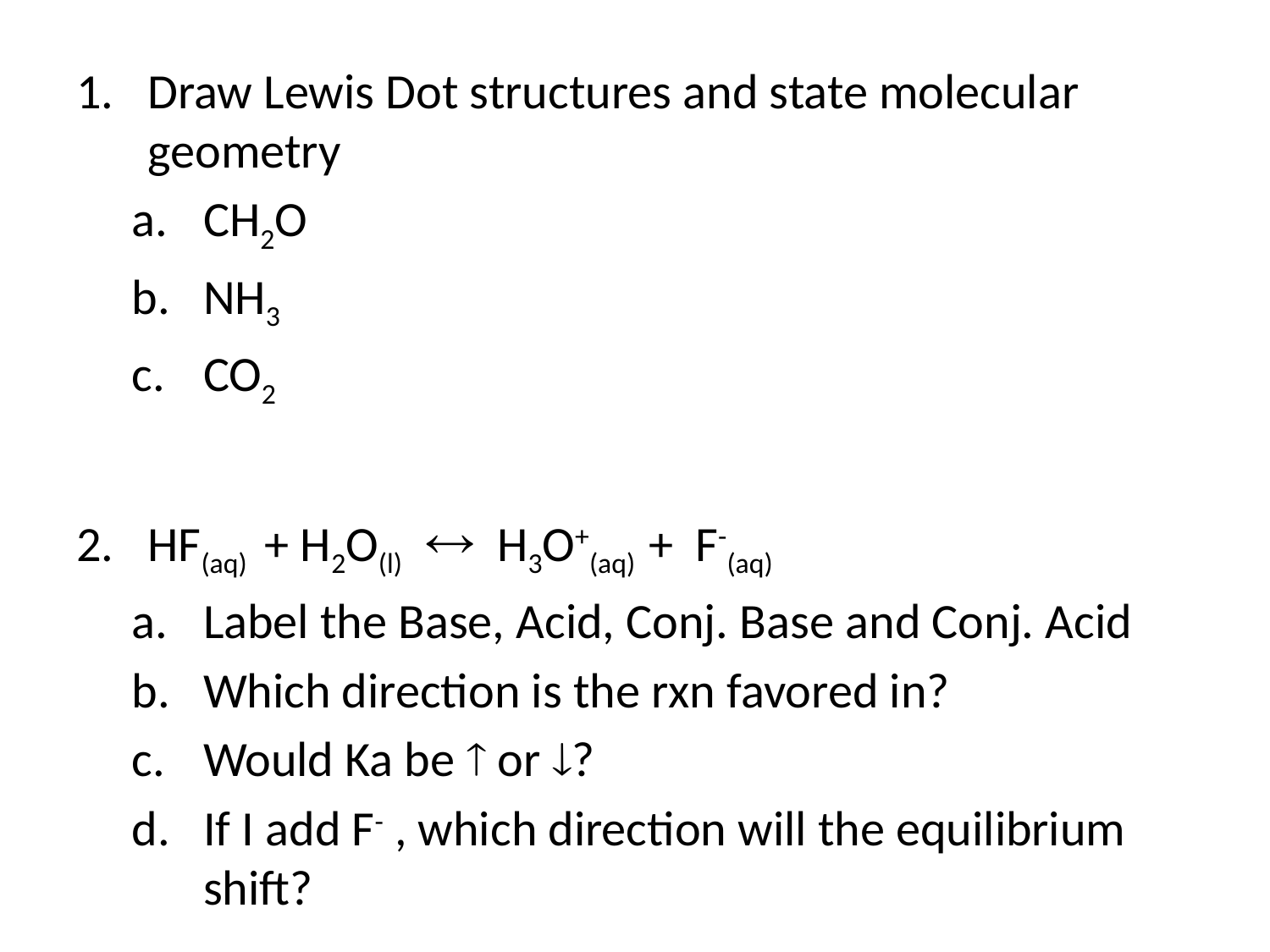

Draw Lewis Dot structures and state molecular geometry
CH2O
NH3
CO2

HF(aq)  + H2O(l)  ↔  H3O+(aq)  +  F-(aq)
Label the Base, Acid, Conj. Base and Conj. Acid
Which direction is the rxn favored in?
Would Ka be ↑ or ↓?
If I add F- , which direction will the equilibrium shift?